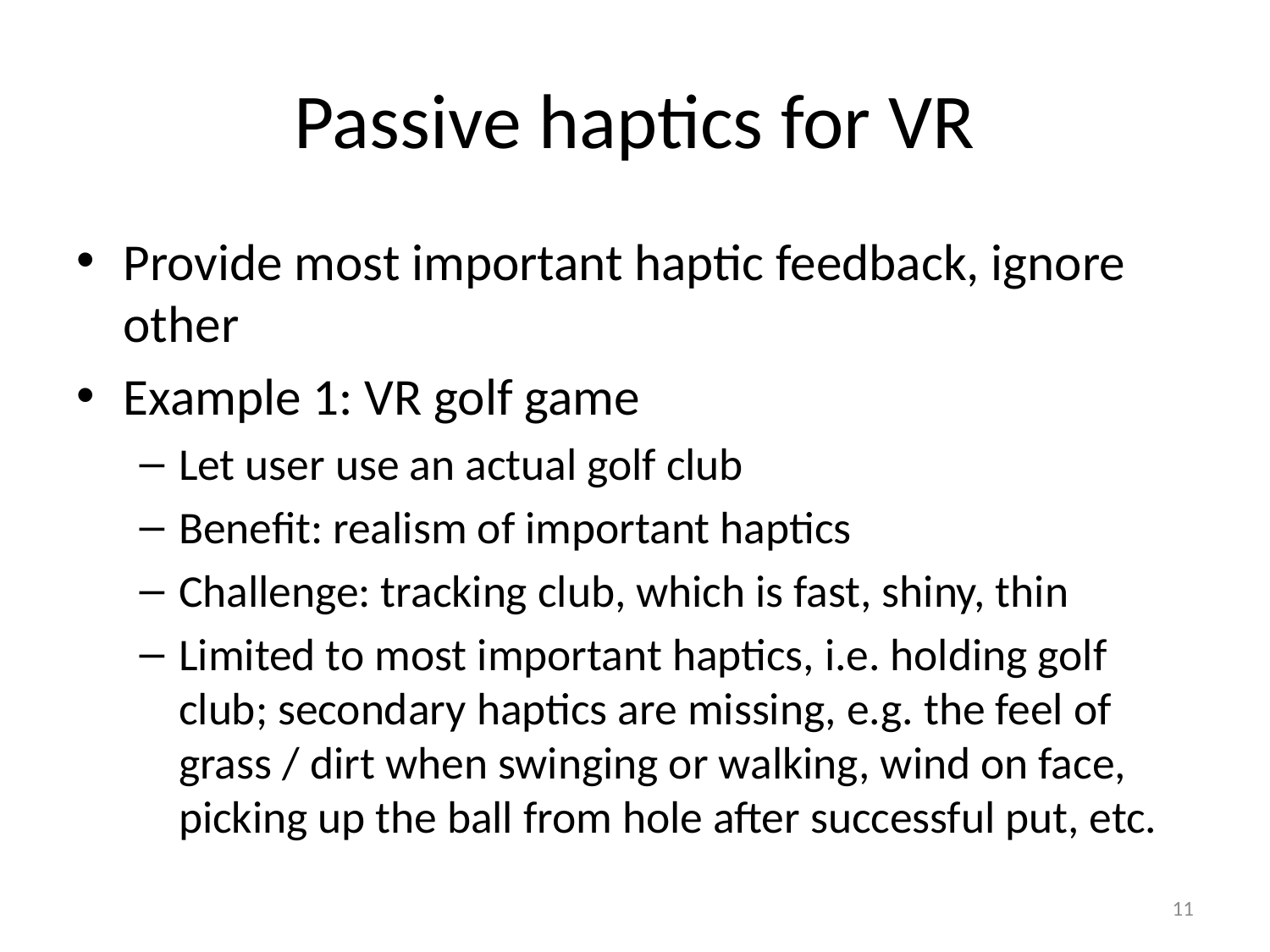

# Passive haptics for VR
Provide most important haptic feedback, ignore other
Example 1: VR golf game
Let user use an actual golf club
Benefit: realism of important haptics
Challenge: tracking club, which is fast, shiny, thin
Limited to most important haptics, i.e. holding golf club; secondary haptics are missing, e.g. the feel of grass / dirt when swinging or walking, wind on face, picking up the ball from hole after successful put, etc.
11